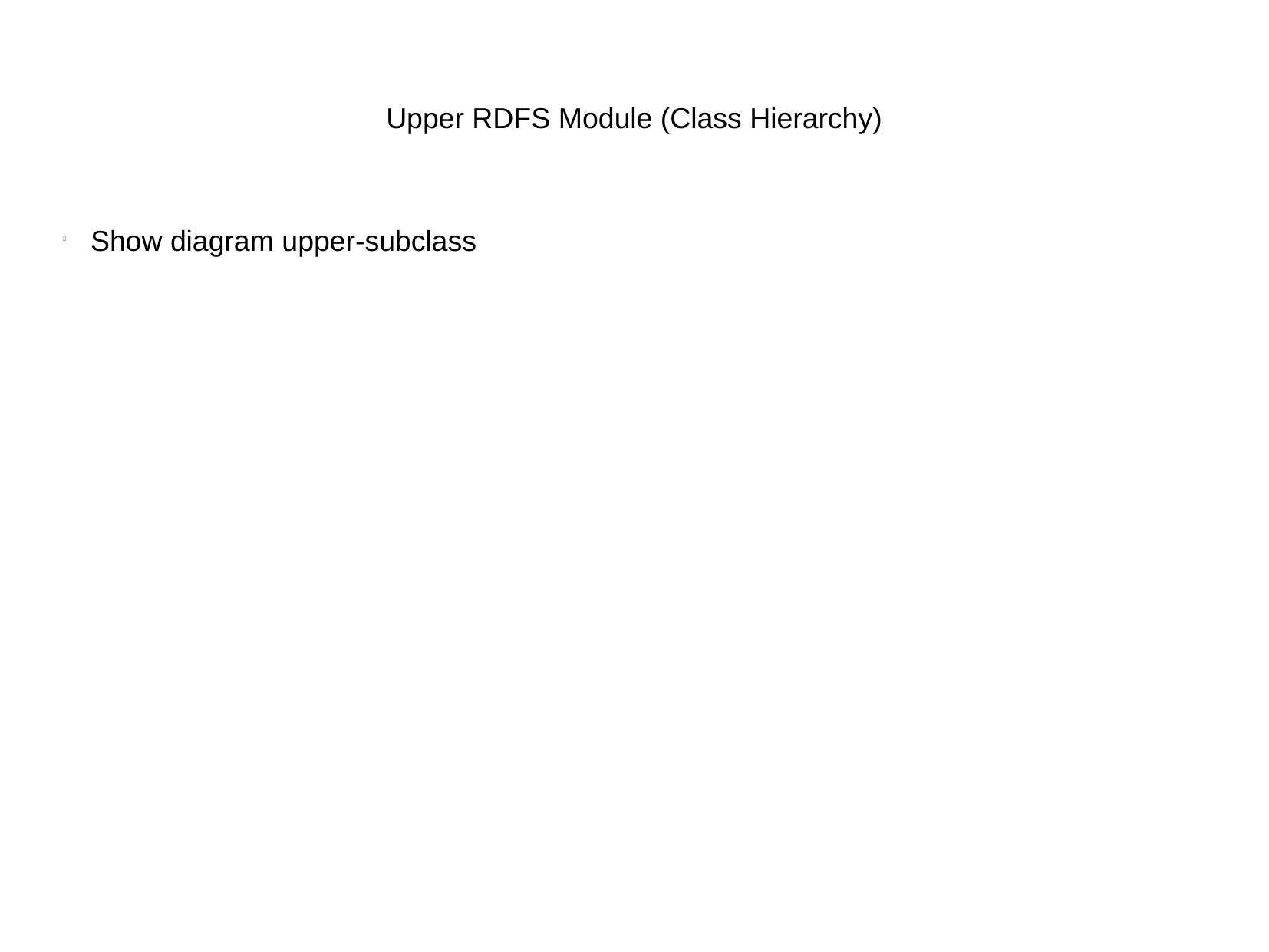

Upper RDFS Module (Class Hierarchy)
Show diagram upper-subclass